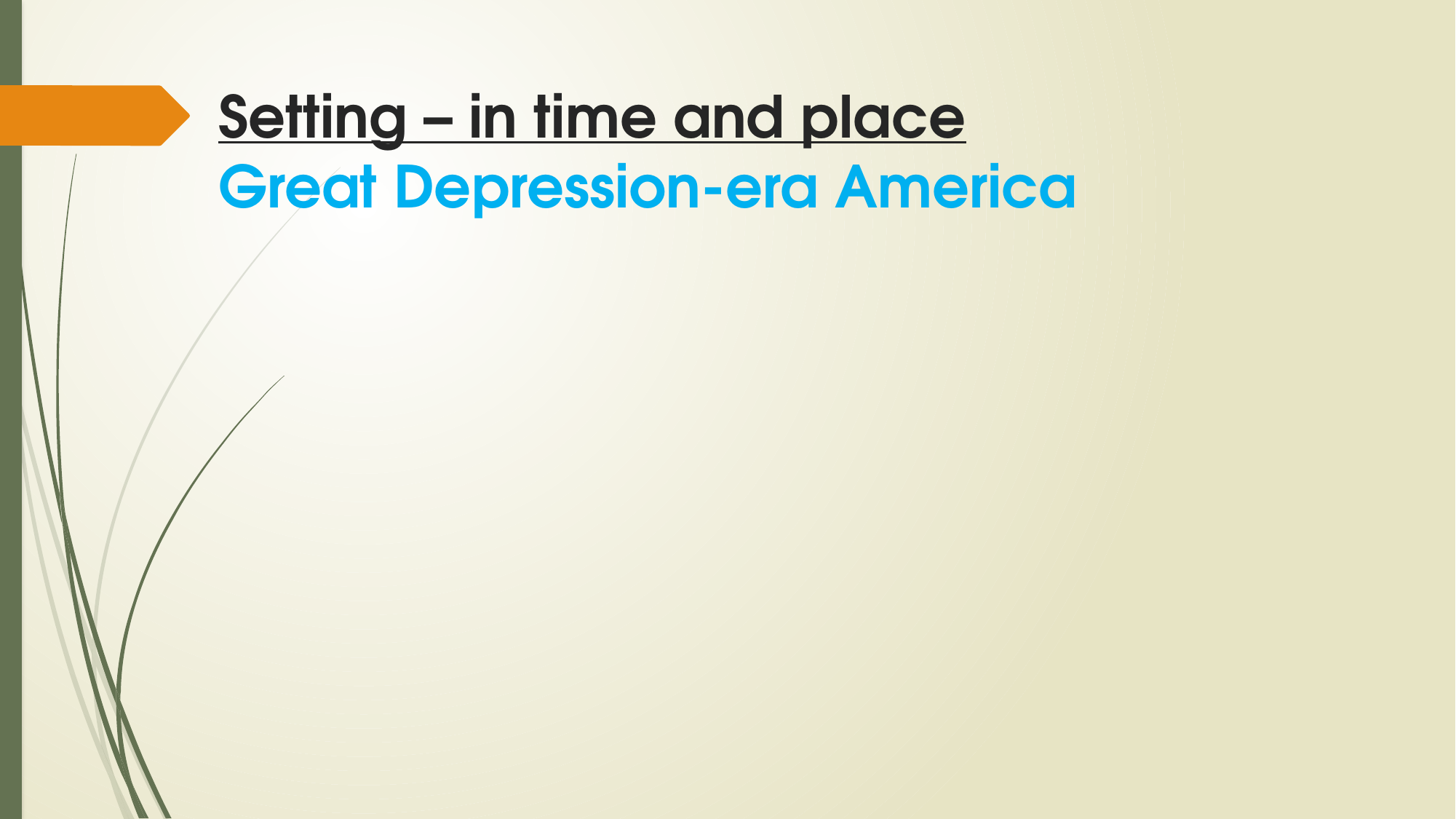

# Setting – in time and place Great Depression-era America